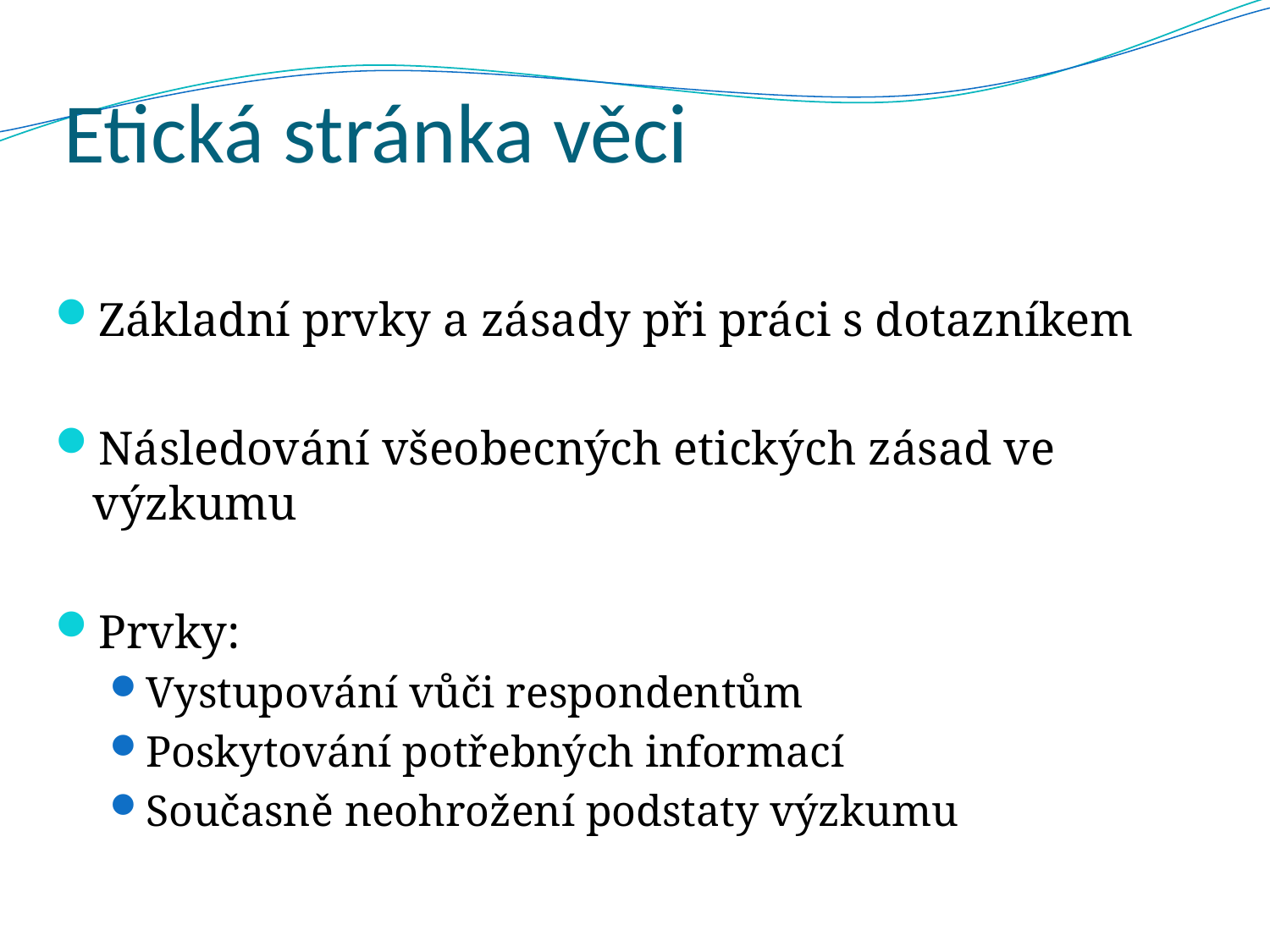

# Etická stránka věci

Základní prvky a zásady při práci s dotazníkem

Následování všeobecných etických zásad ve výzkumu

Prvky:
Vystupování vůči respondentům
Poskytování potřebných informací
Současně neohrožení podstaty výzkumu